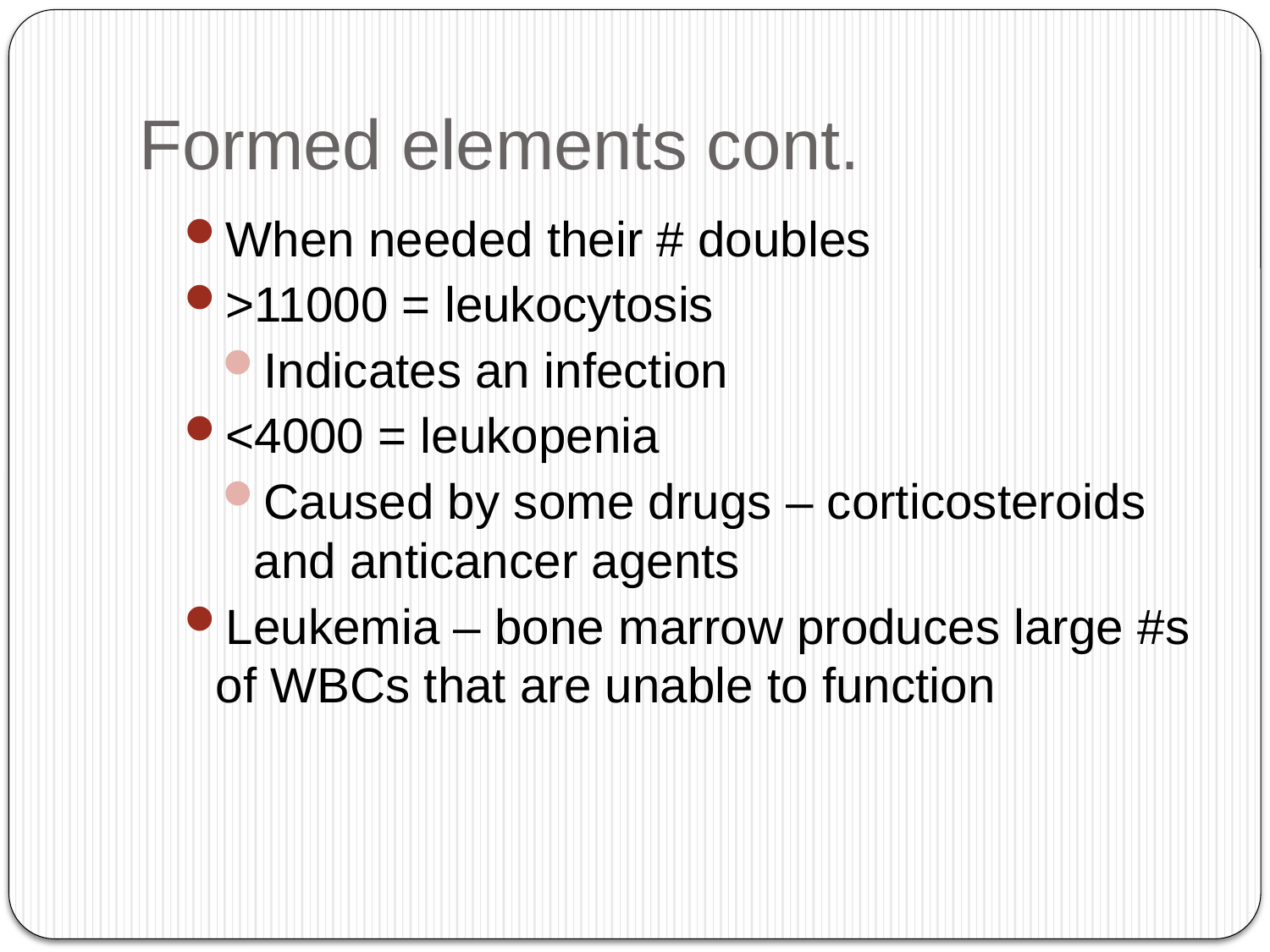

# Formed elements cont.
When needed their # doubles
>11000 = leukocytosis
Indicates an infection
<4000 = leukopenia
Caused by some drugs – corticosteroids and anticancer agents
Leukemia – bone marrow produces large #s of WBCs that are unable to function